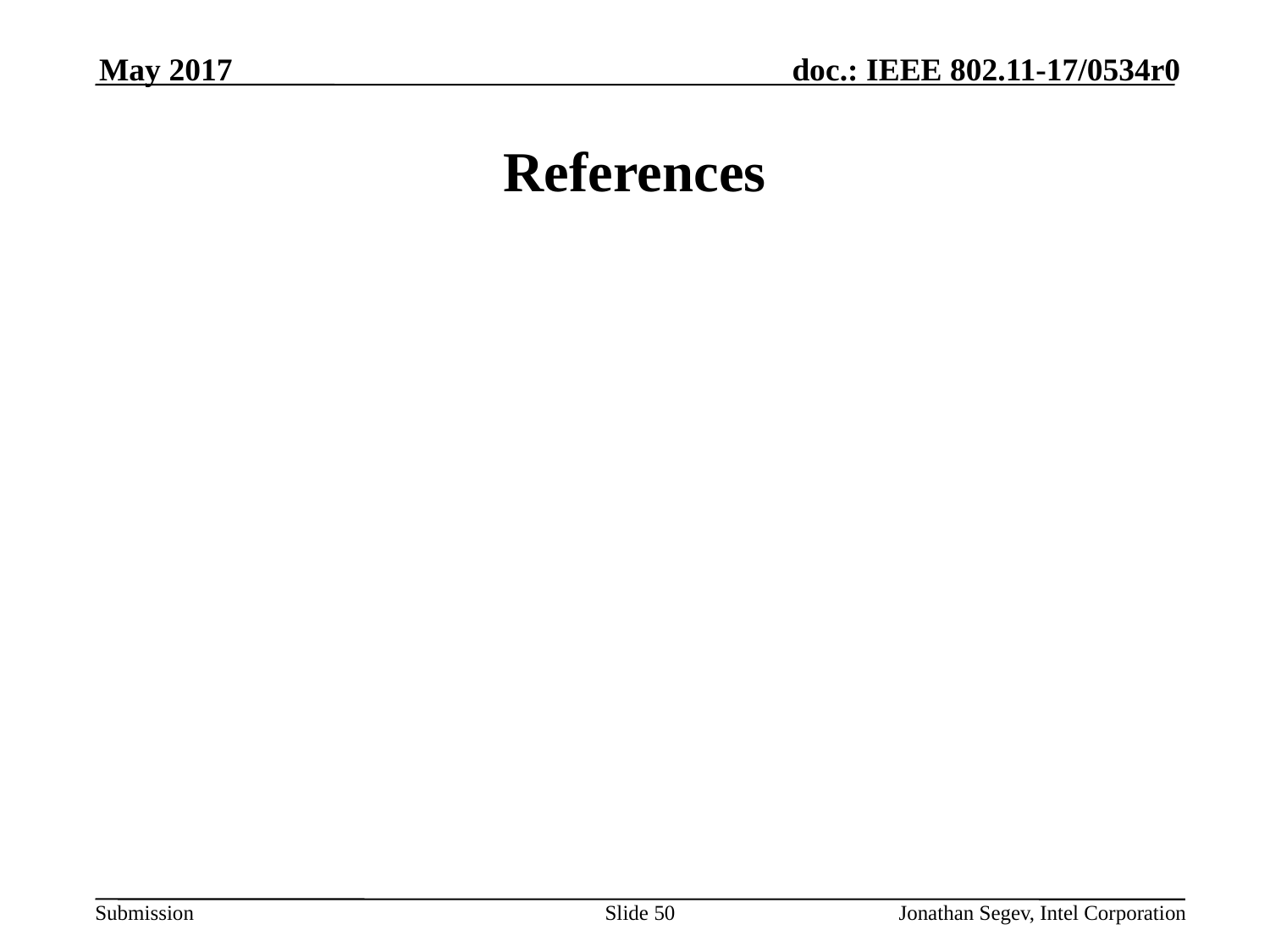

May 2017
# References

Slide 50
Jonathan Segev, Intel Corporation